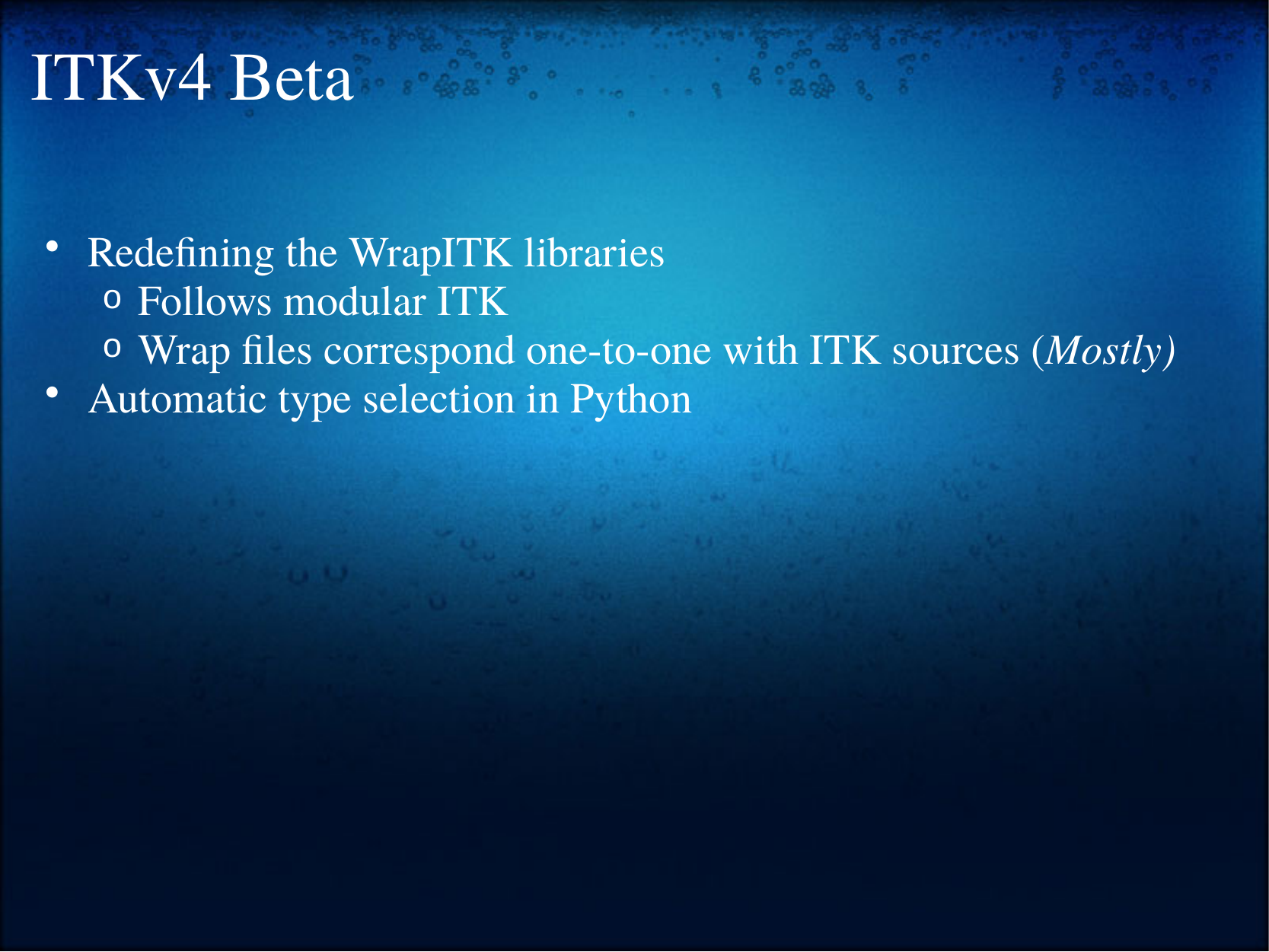

# ITKv4 Beta
Redefining the WrapITK libraries
Follows modular ITK
Wrap files correspond one-to-one with ITK sources (Mostly)
Automatic type selection in Python